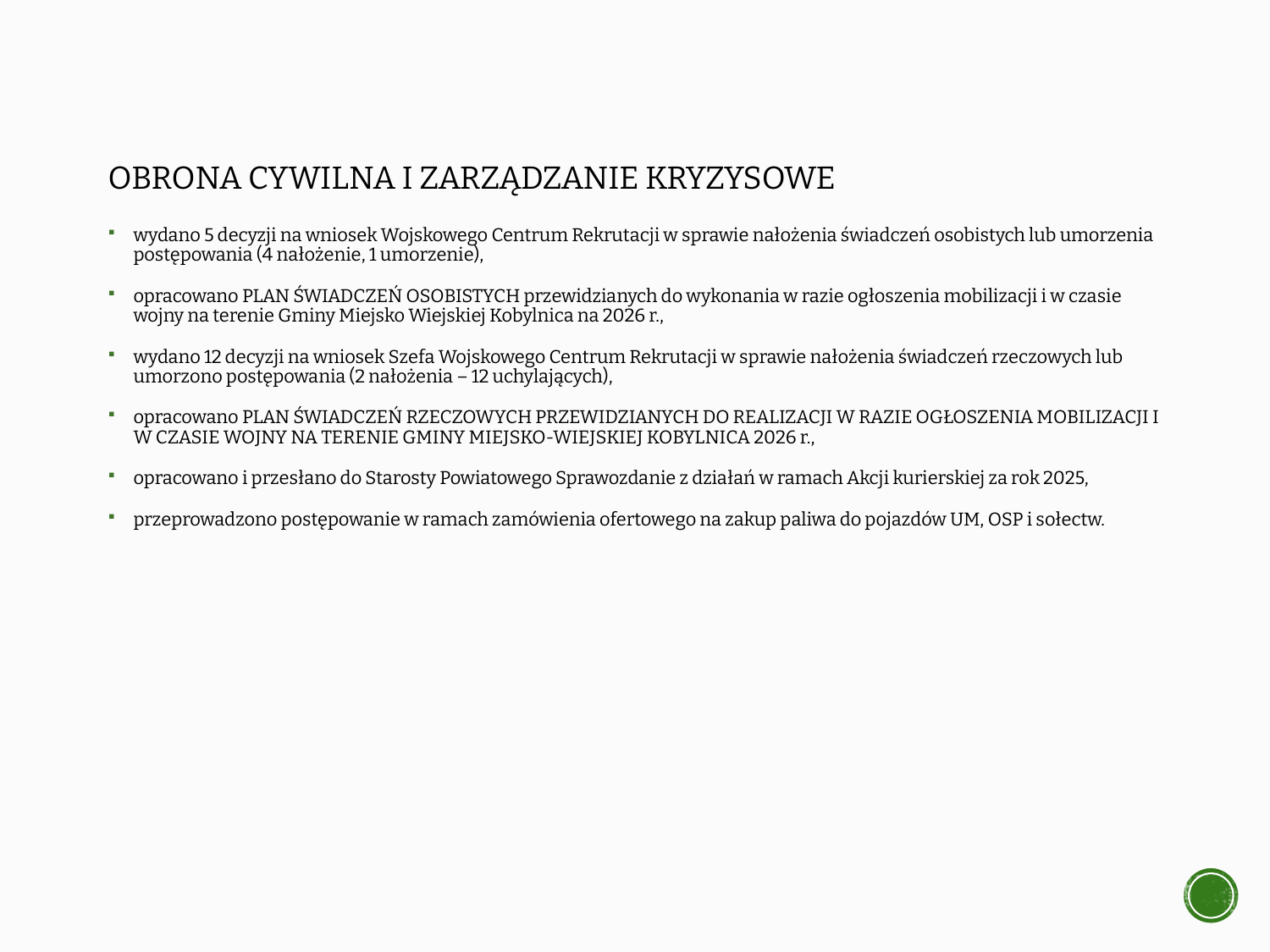

# Obrona Cywilna i Zarządzanie Kryzysowe
wydano 5 decyzji na wniosek Wojskowego Centrum Rekrutacji w sprawie nałożenia świadczeń osobistych lub umorzenia postępowania (4 nałożenie, 1 umorzenie),
opracowano PLAN ŚWIADCZEŃ OSOBISTYCH przewidzianych do wykonania w razie ogłoszenia mobilizacji i w czasie wojny na terenie Gminy Miejsko Wiejskiej Kobylnica na 2026 r.,
wydano 12 decyzji na wniosek Szefa Wojskowego Centrum Rekrutacji w sprawie nałożenia świadczeń rzeczowych lub umorzono postępowania (2 nałożenia – 12 uchylających),
opracowano PLAN ŚWIADCZEŃ RZECZOWYCH PRZEWIDZIANYCH DO REALIZACJI W RAZIE OGŁOSZENIA MOBILIZACJI I W CZASIE WOJNY NA TERENIE GMINY MIEJSKO-WIEJSKIEJ KOBYLNICA 2026 r.,
opracowano i przesłano do Starosty Powiatowego Sprawozdanie z działań w ramach Akcji kurierskiej za rok 2025,
przeprowadzono postępowanie w ramach zamówienia ofertowego na zakup paliwa do pojazdów UM, OSP i sołectw.